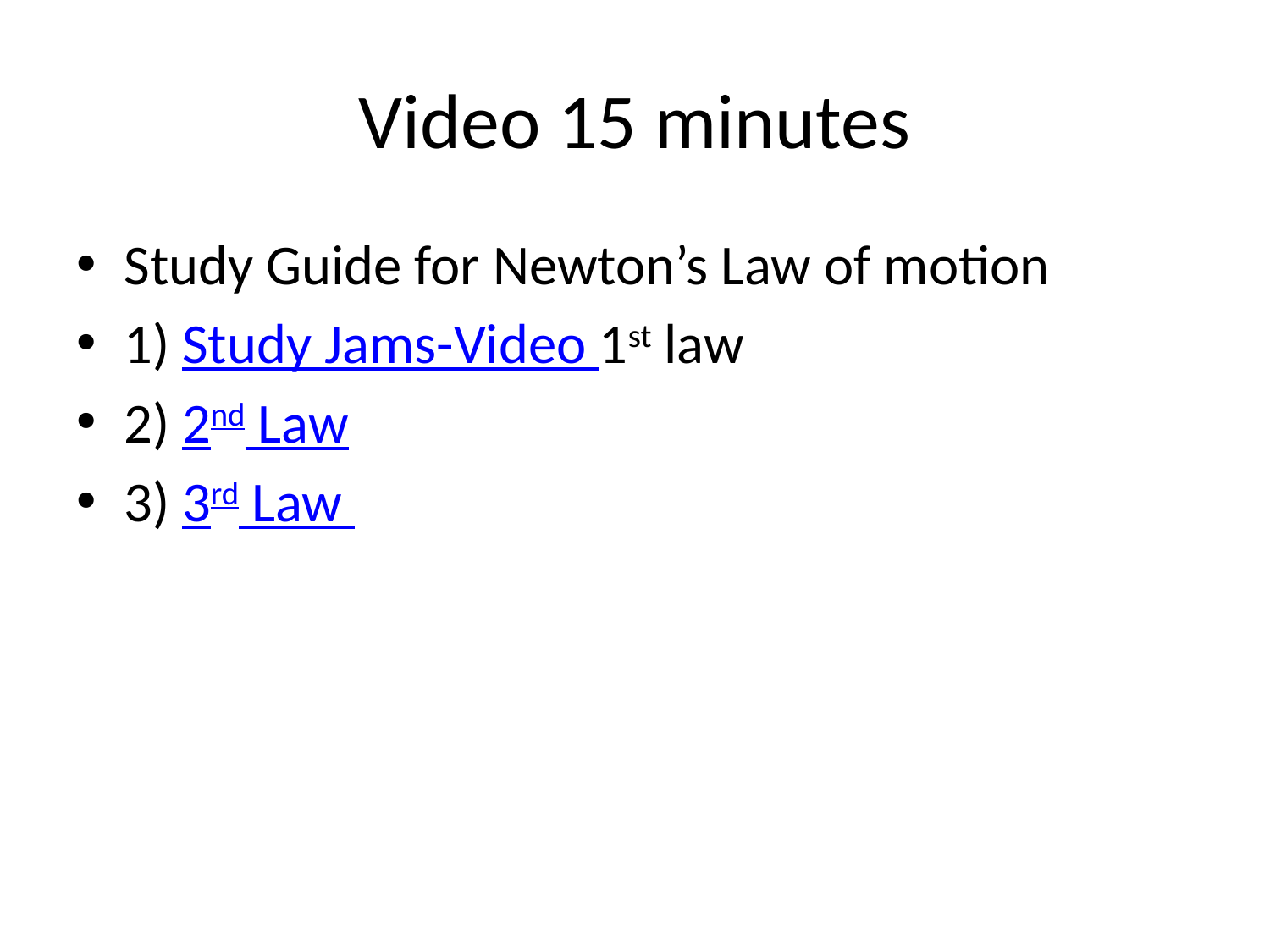

# Video 15 minutes
Study Guide for Newton’s Law of motion
1) Study Jams-Video 1st law
2) 2nd Law
3) 3rd Law